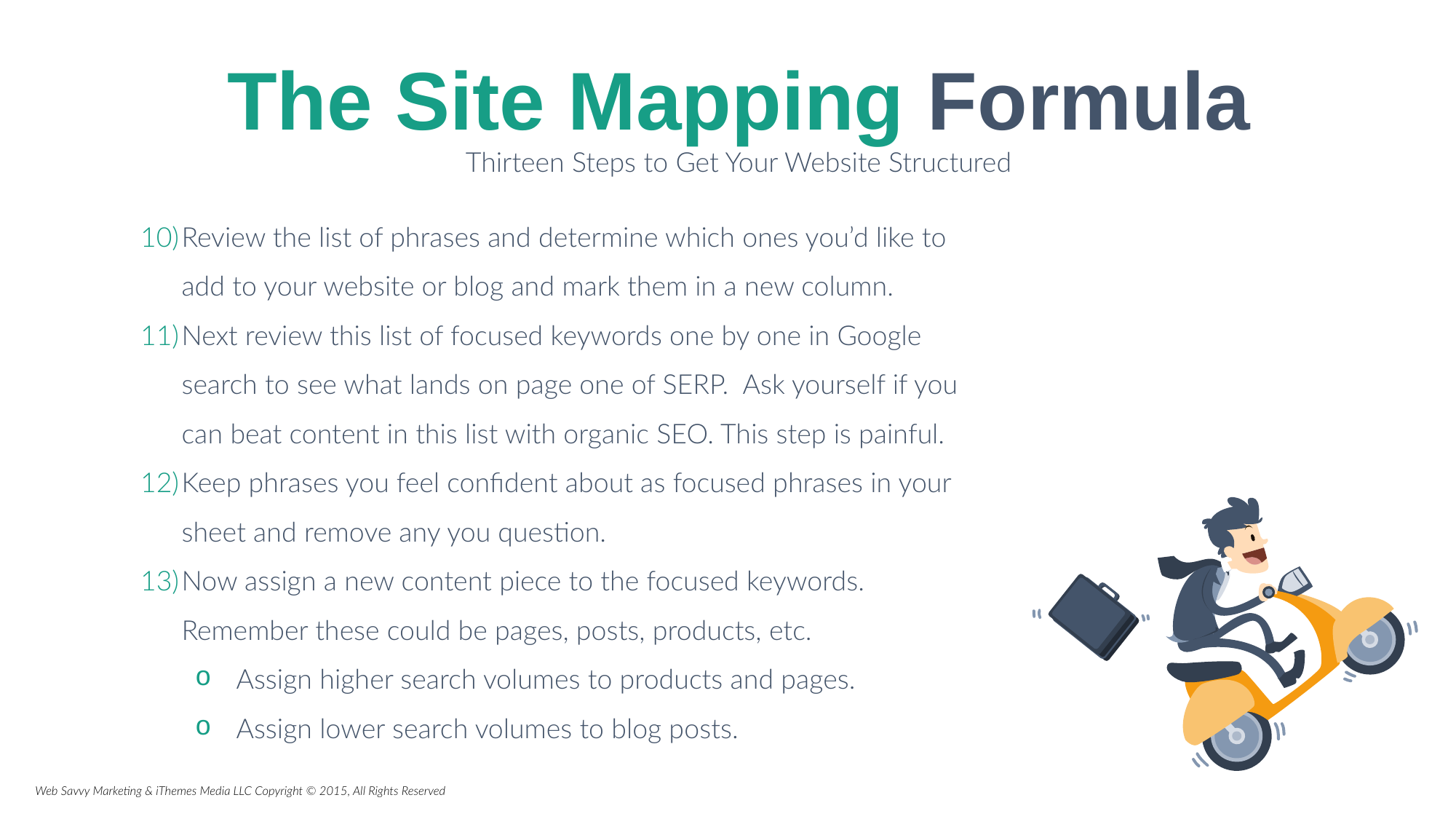

The Site Mapping Formula
Thirteen Steps to Get Your Website Structured
Review the list of phrases and determine which ones you’d like to add to your website or blog and mark them in a new column.
Next review this list of focused keywords one by one in Google search to see what lands on page one of SERP.  Ask yourself if you can beat content in this list with organic SEO. This step is painful.
Keep phrases you feel confident about as focused phrases in your sheet and remove any you question.
Now assign a new content piece to the focused keywords. Remember these could be pages, posts, products, etc.
Assign higher search volumes to products and pages.
Assign lower search volumes to blog posts.

Web Savvy Marketing & iThemes Media LLC Copyright © 2015, All Rights Reserved